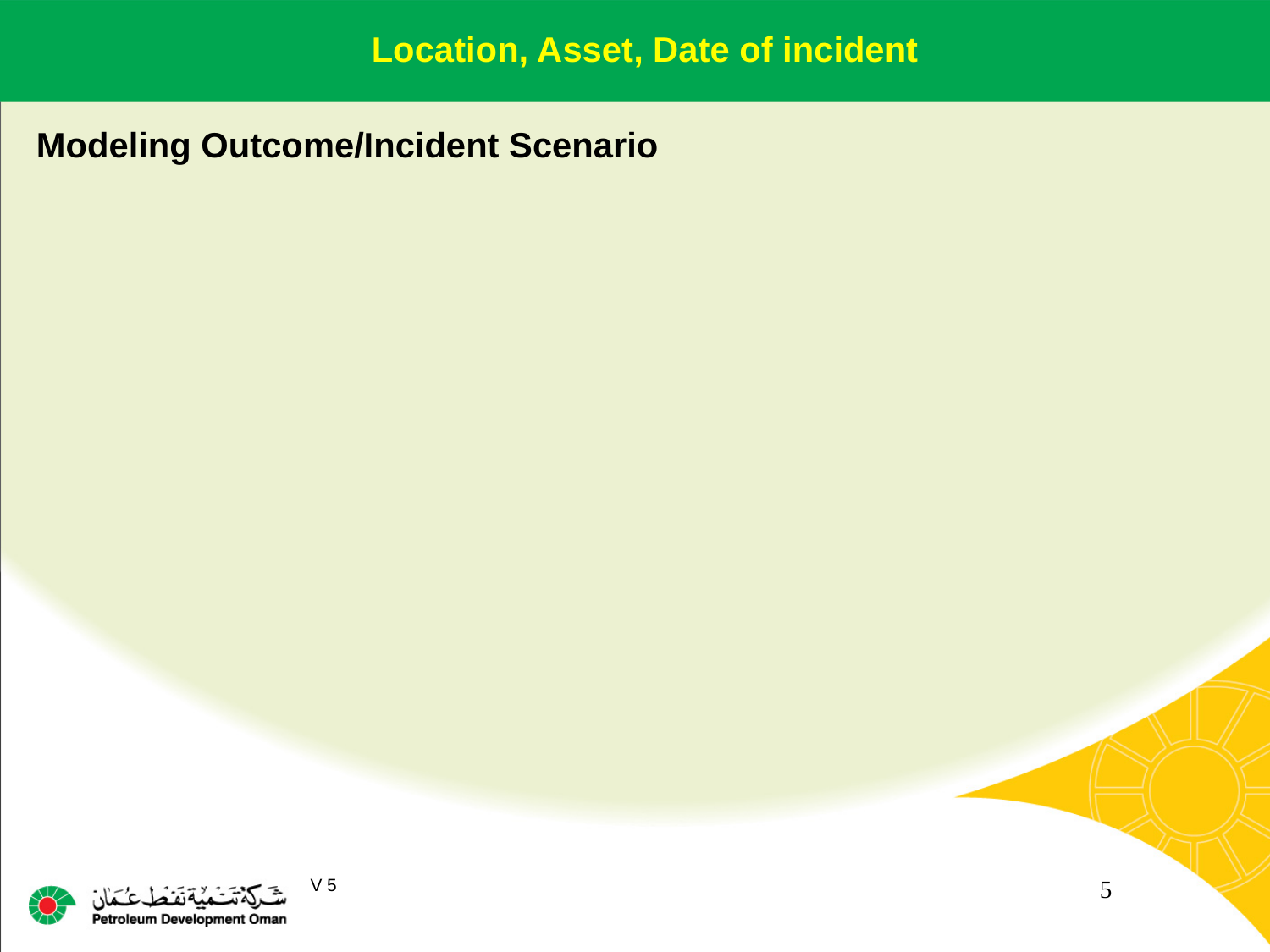

Location, Asset, Date of incident
Modeling Outcome/Incident Scenario
5